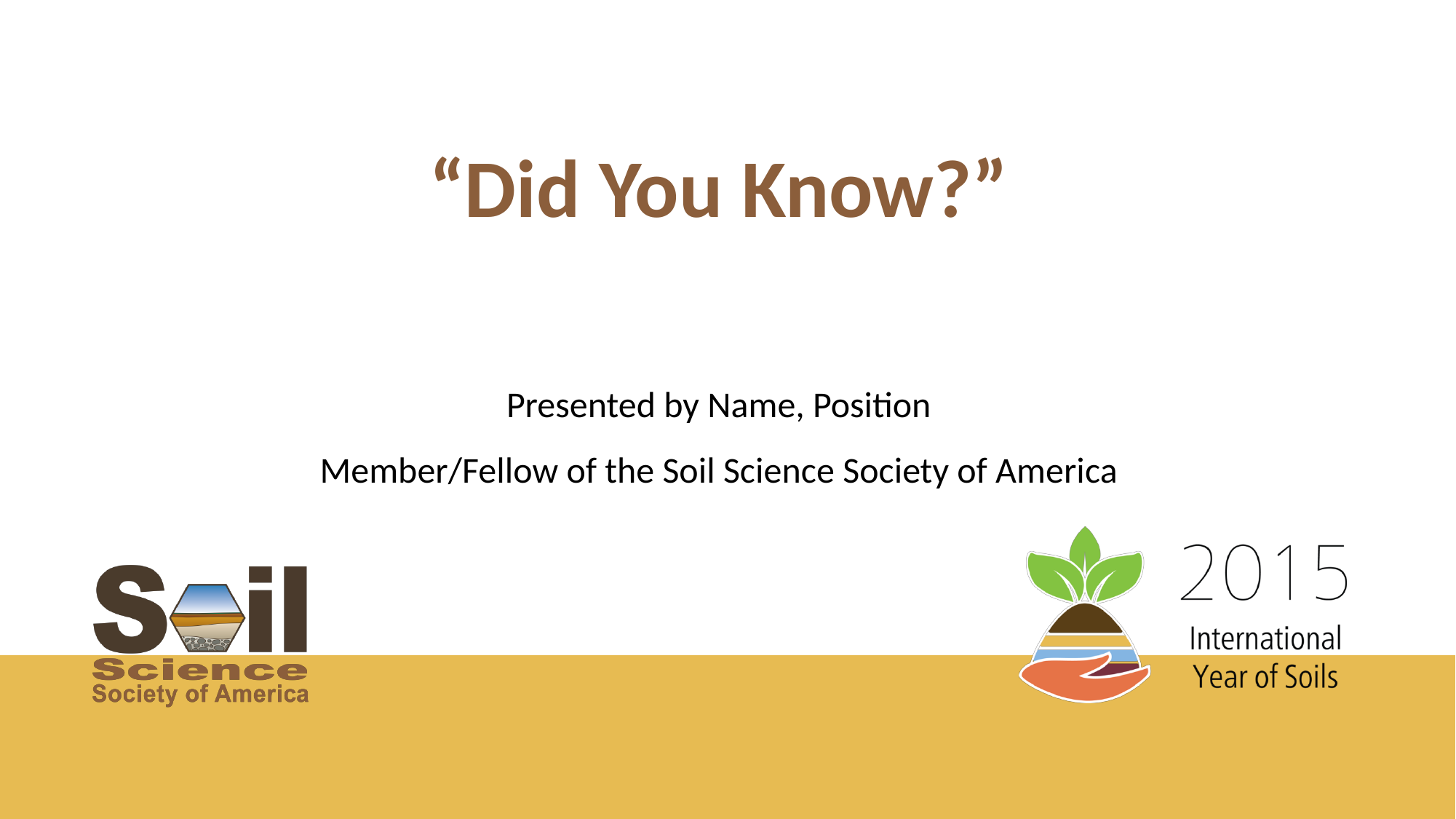

“Did You Know?”
Presented by Name, Position
Member/Fellow of the Soil Science Society of America